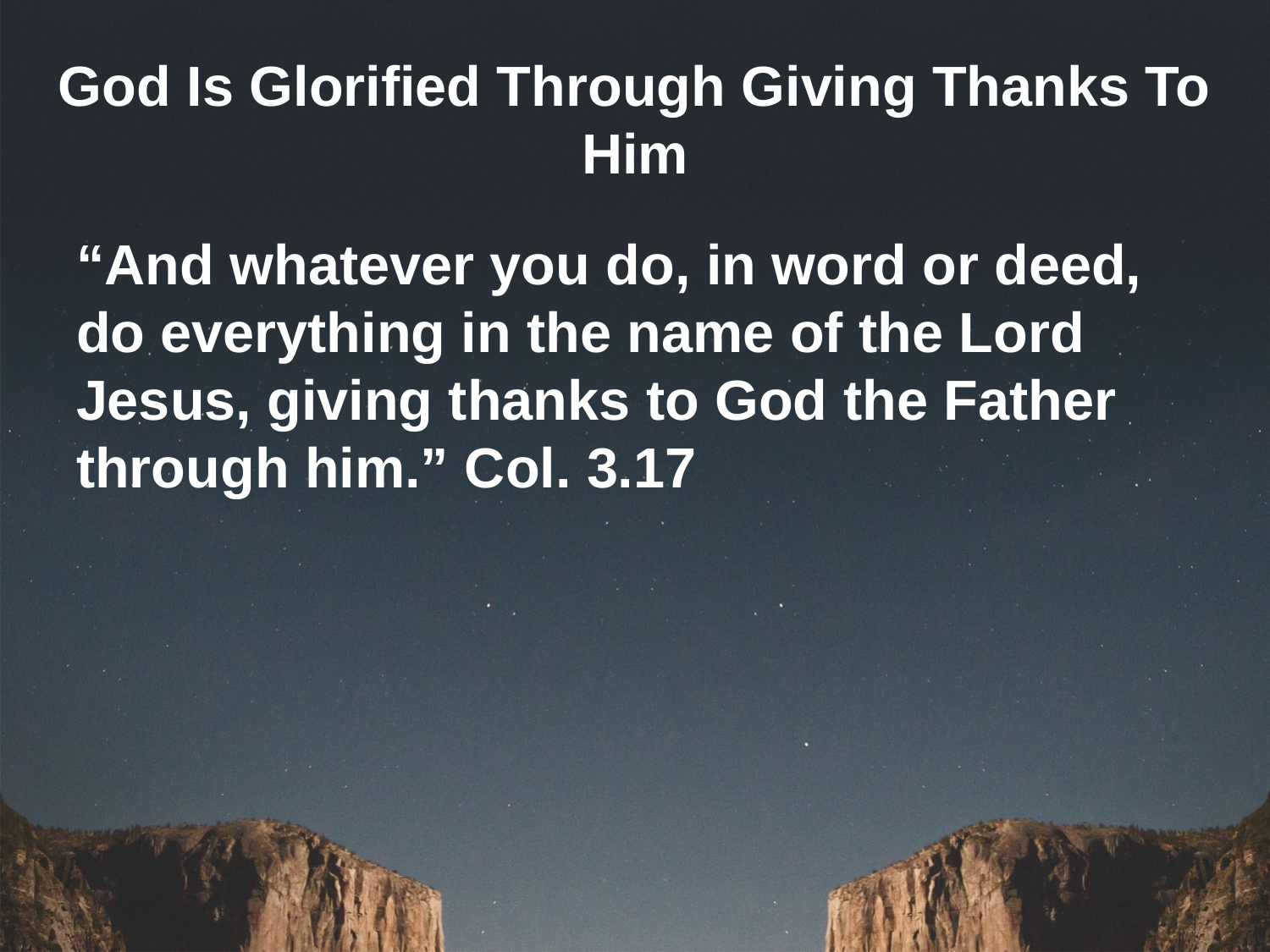

# God Is Glorified Through Giving Thanks To Him
“And whatever you do, in word or deed, do everything in the name of the Lord Jesus, giving thanks to God the Father through him.” Col. 3.17